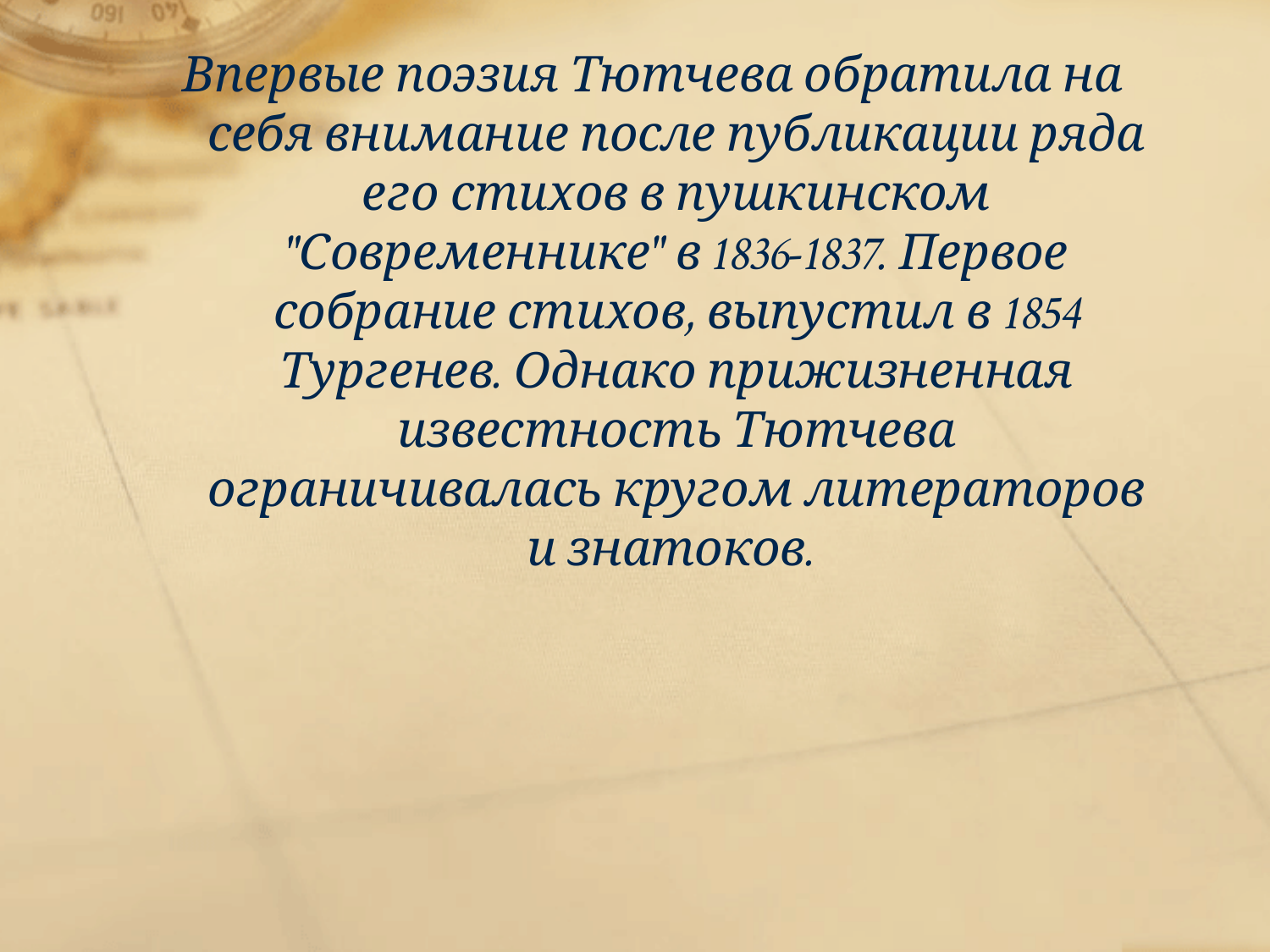

Впервые поэзия Тютчева обратила на себя внимание после публикации ряда его стихов в пушкинском "Современнике" в 1836-1837. Первое собрание стихов, выпустил в 1854 Тургенев. Однако прижизненная известность Тютчева ограничивалась кругом литераторов и знатоков.